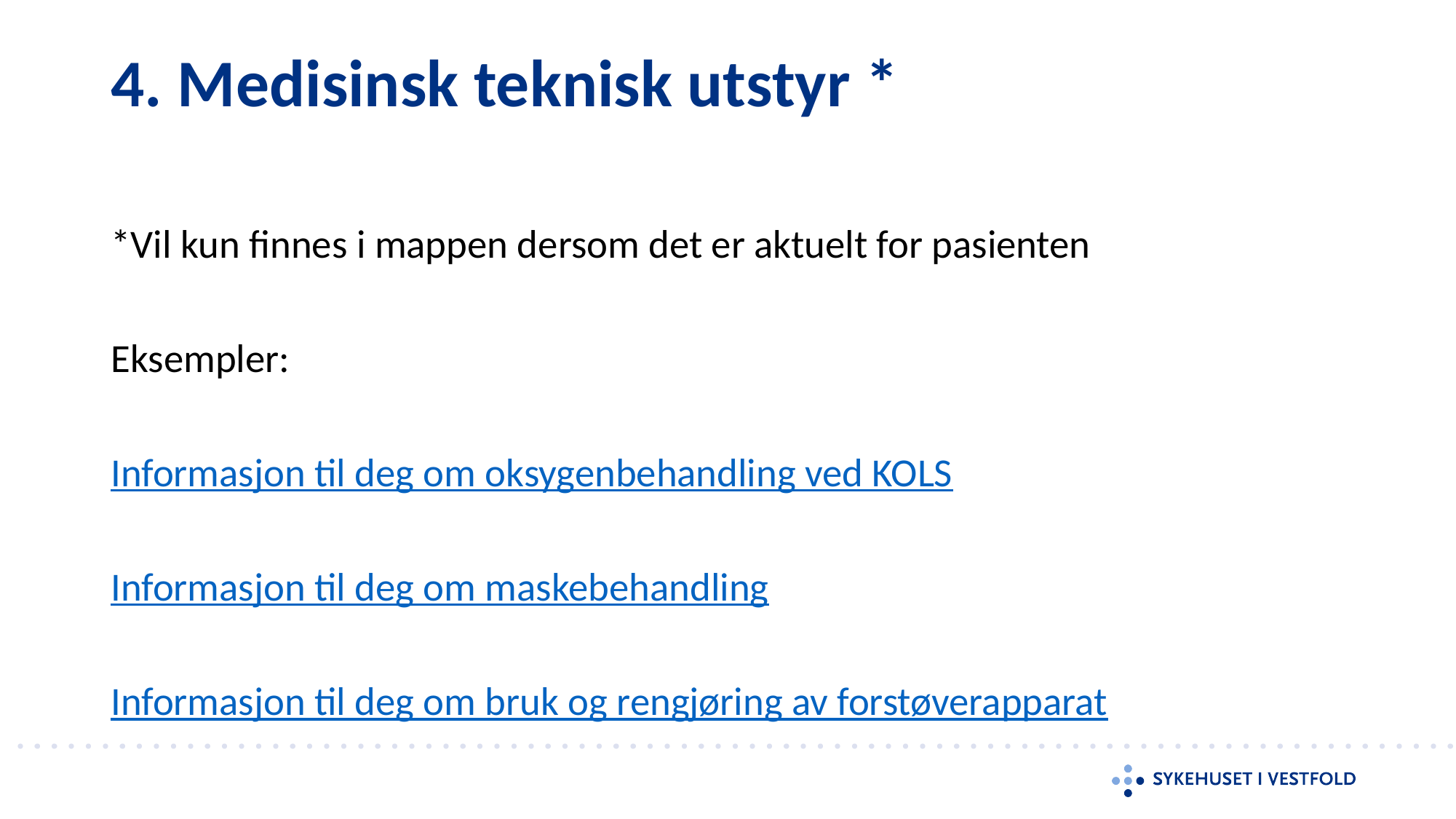

# 4. Medisinsk teknisk utstyr *
*Vil kun finnes i mappen dersom det er aktuelt for pasienten

Eksempler:

Informasjon til deg om oksygenbehandling ved KOLS

Informasjon til deg om maskebehandling

Informasjon til deg om bruk og rengjøring av forstøverapparat